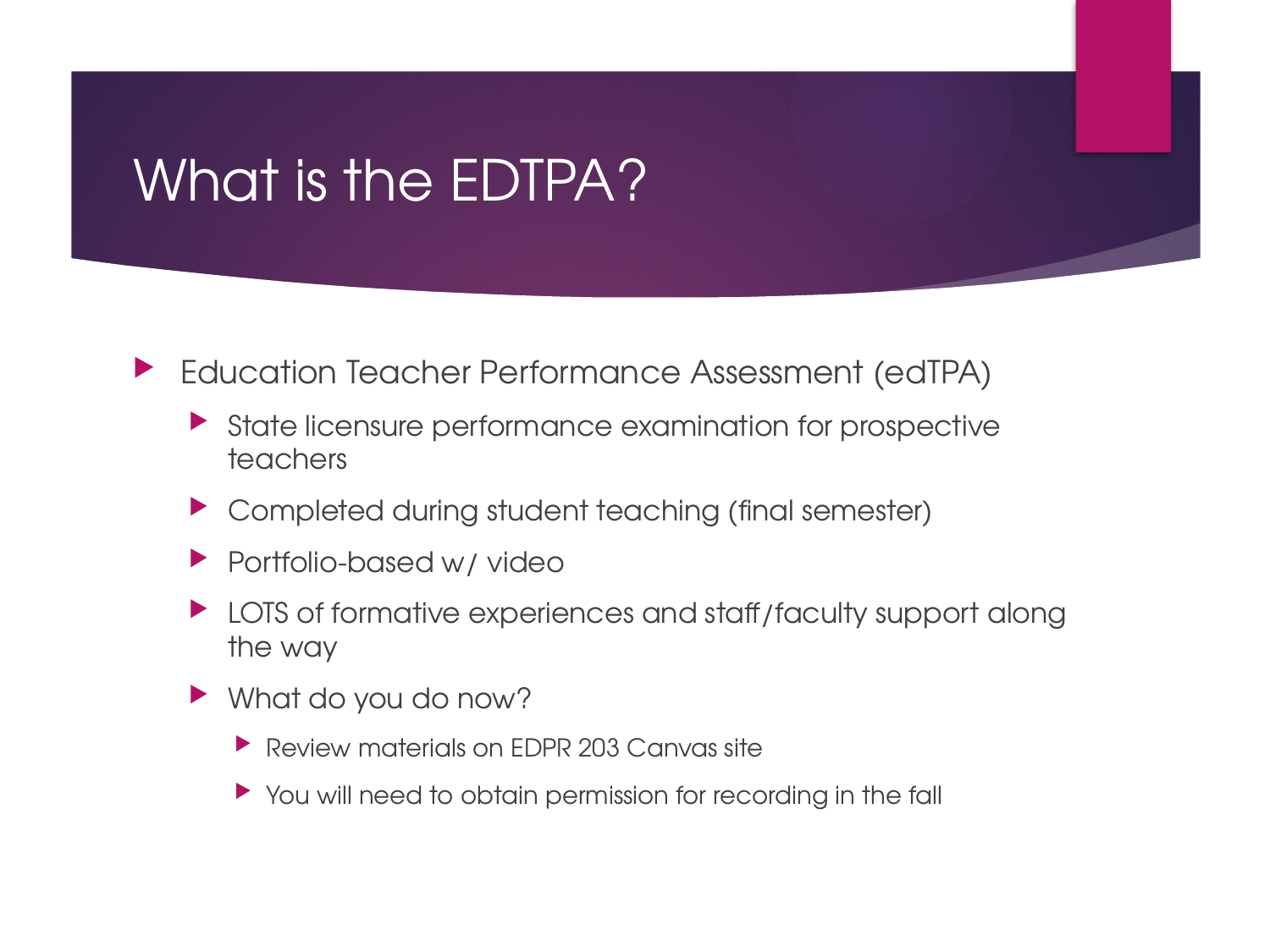

# What is the EDTPA?
Education Teacher Performance Assessment (edTPA)
State licensure performance examination for prospective teachers
Completed during student teaching (final semester)
Portfolio-based w/ video
LOTS of formative experiences and staff/faculty support along the way
What do you do now?
Review materials on EDPR 203 Canvas site
You will need to obtain permission for recording in the fall